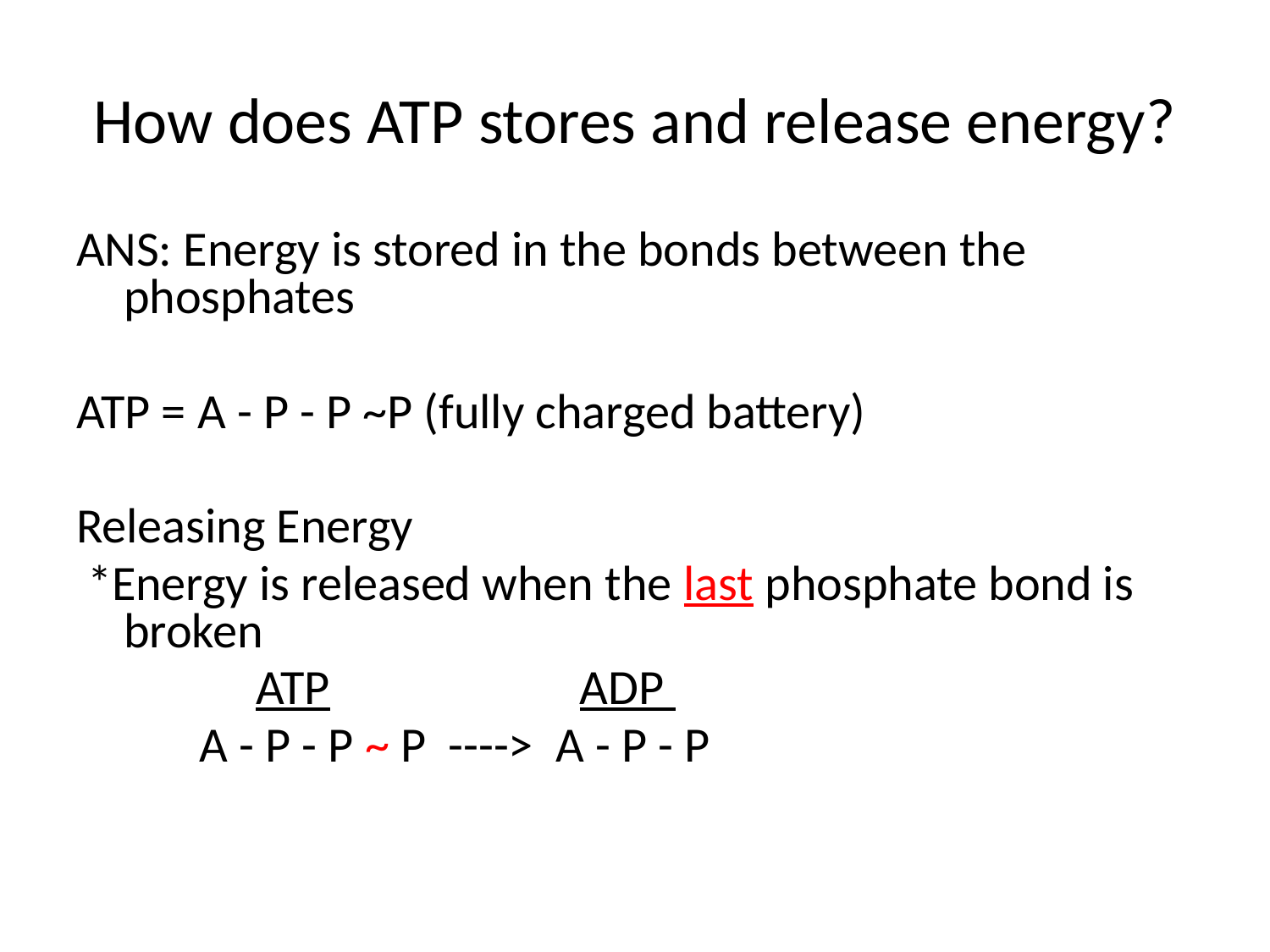

# How does ATP stores and release energy?
ANS: Energy is stored in the bonds between the phosphates

ATP = A - P - P ~P (fully charged battery)

Releasing Energy
 *Energy is released when the last phosphate bond is broken
                ATP	                  ADP
           A - P - P ~ P  ---->  A - P - P